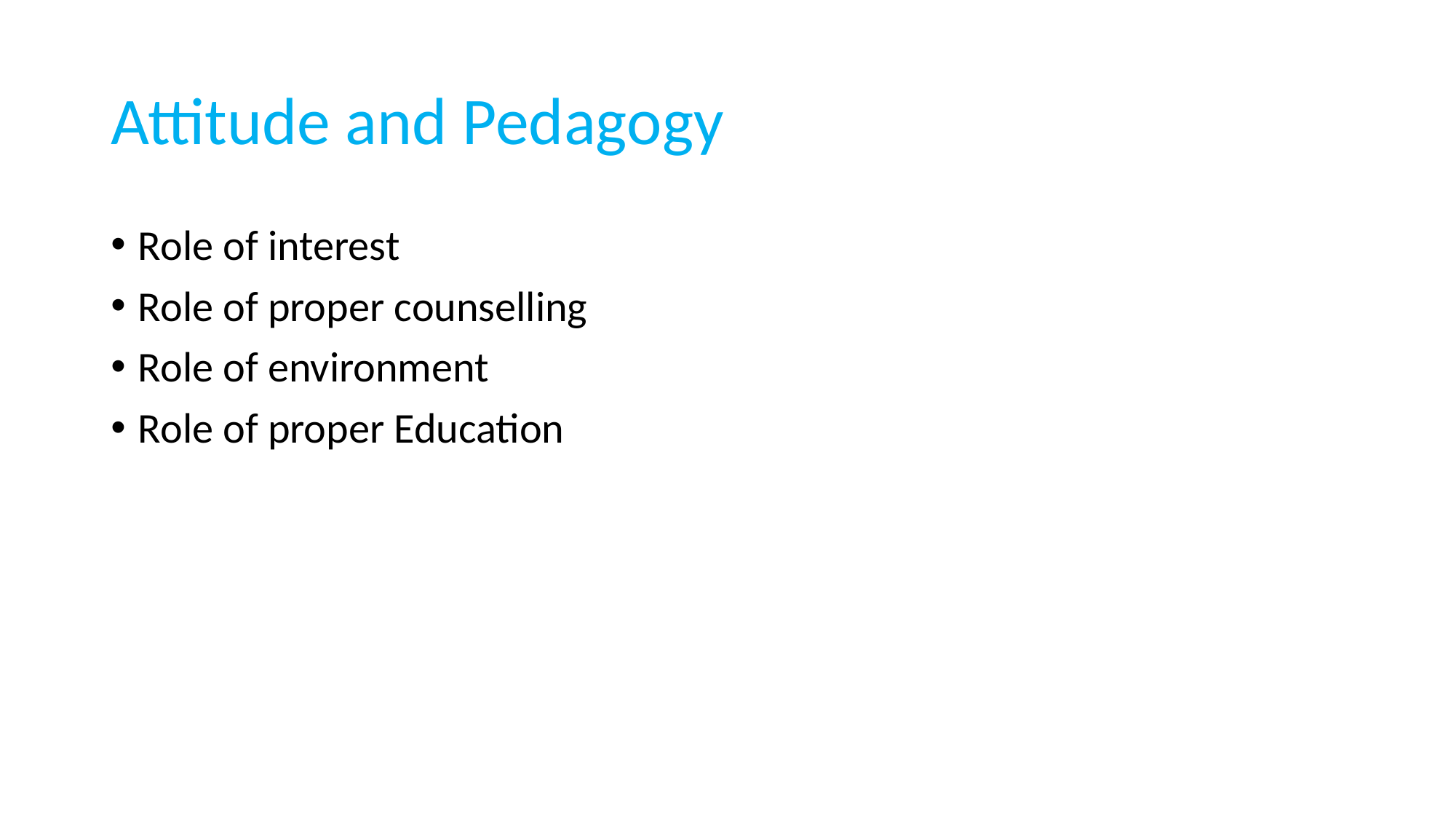

# Attitude and Pedagogy
Role of interest
Role of proper counselling
Role of environment
Role of proper Education